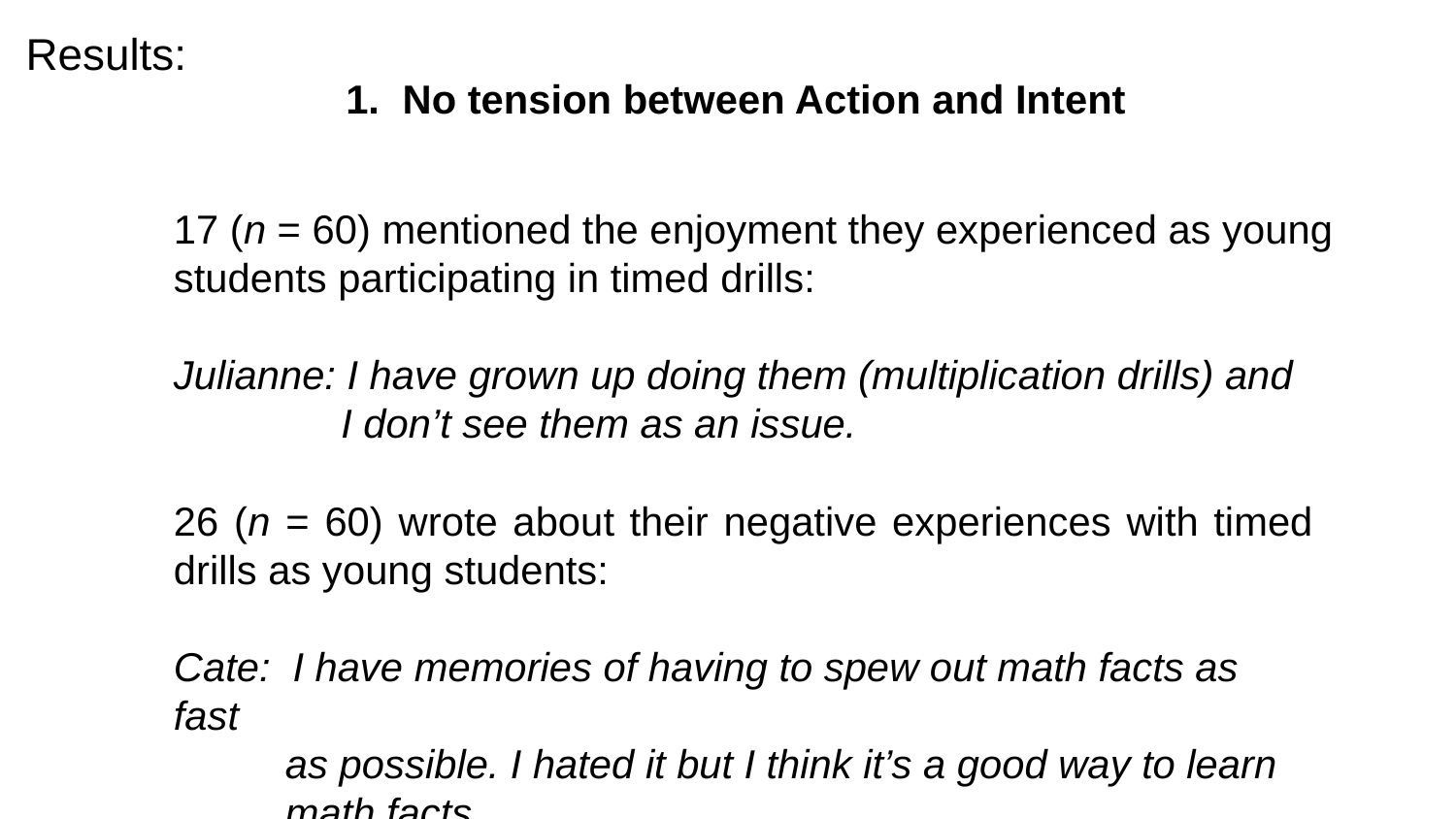

Results:
No tension between Action and Intent

17 (n = 60) mentioned the enjoyment they experienced as young students participating in timed drills:
Julianne: I have grown up doing them (multiplication drills) and
               I don’t see them as an issue.

26 (n = 60) wrote about their negative experiences with timed drills as young students:
Cate:  I have memories of having to spew out math facts as fast
          as possible. I hated it but I think it’s a good way to learn
          math facts.